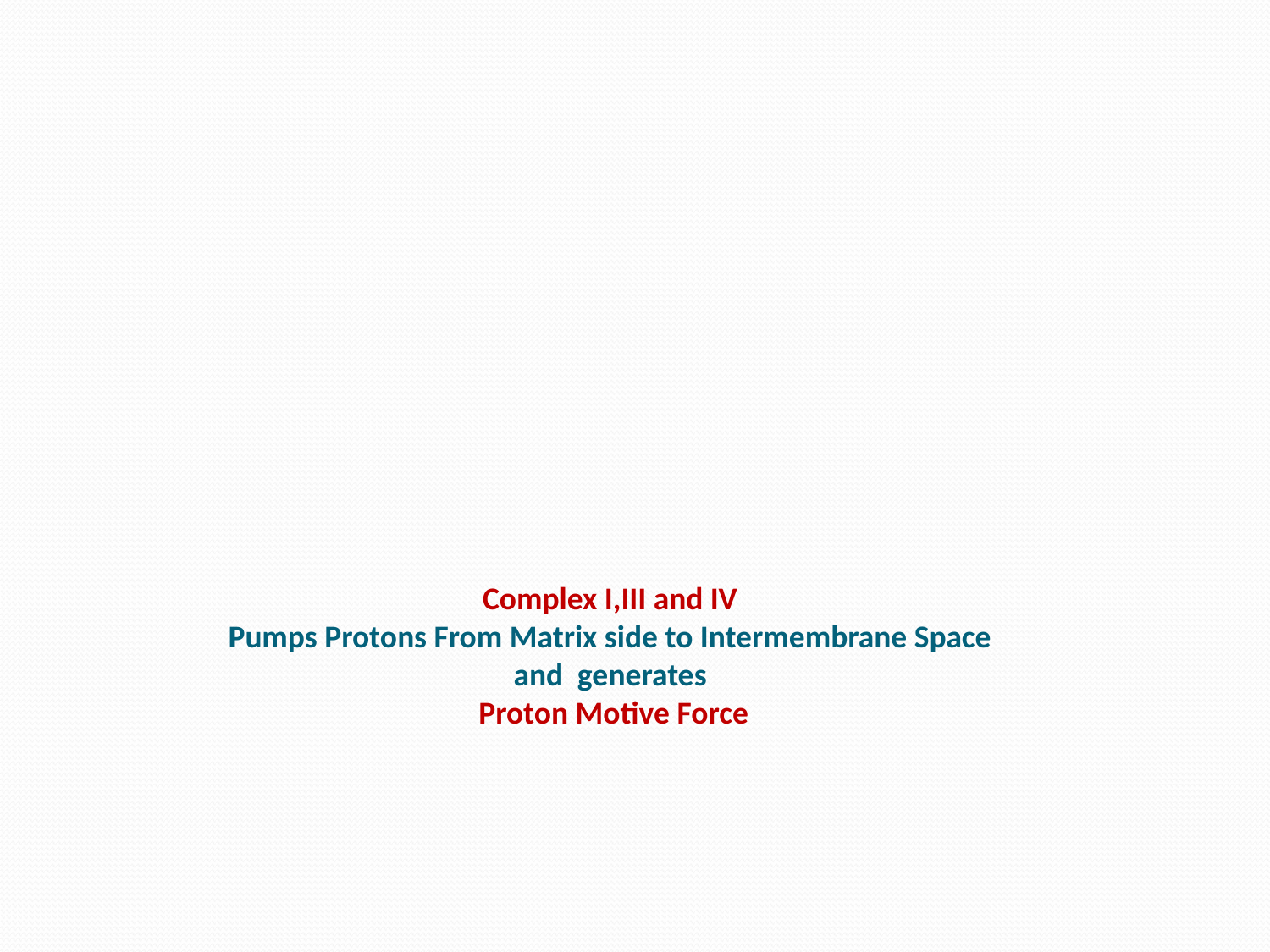

# Complex I,III and IV Pumps Protons From Matrix side to Intermembrane Space and  generates Proton Motive Force